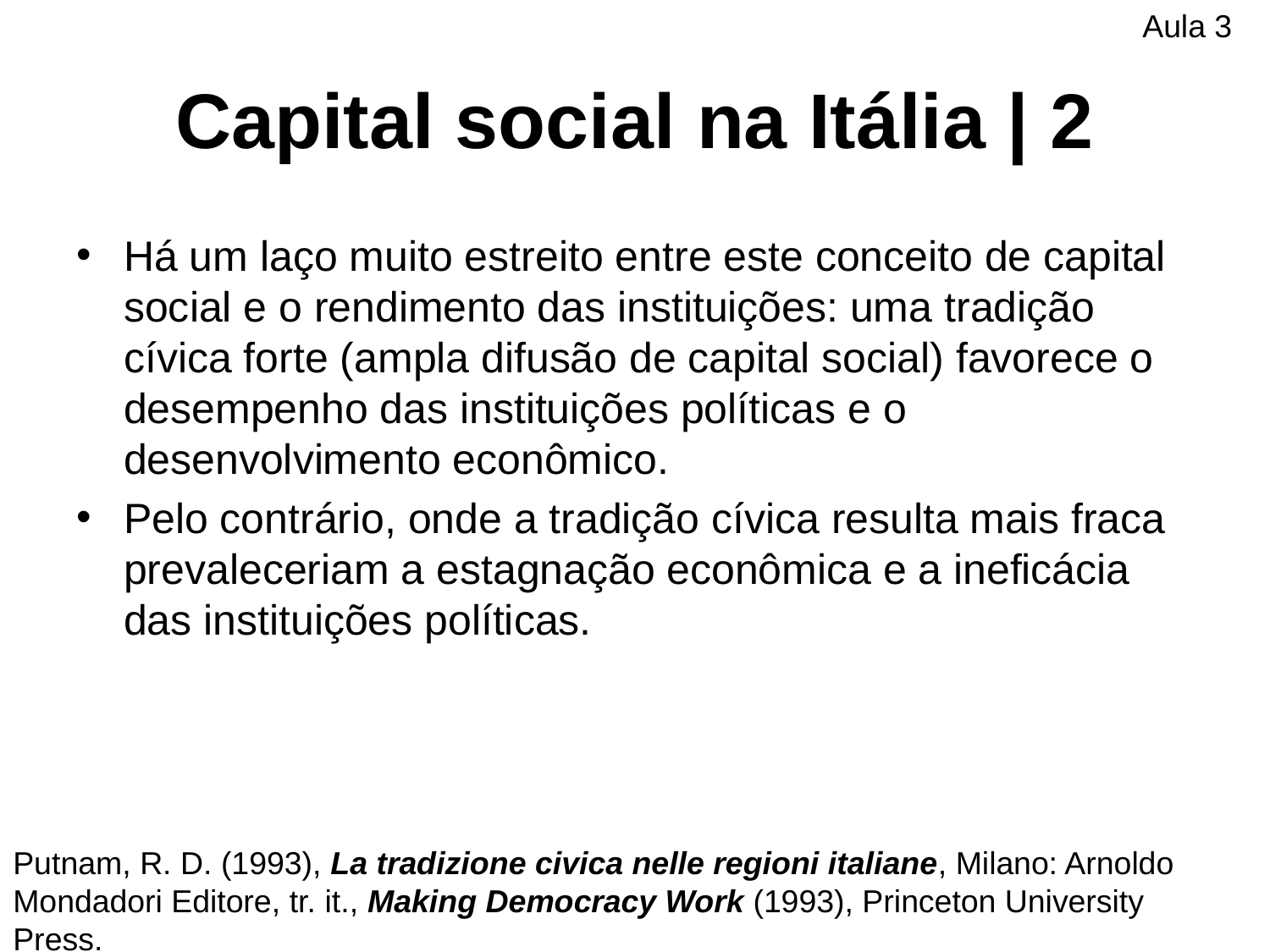

Aula 3
# Capital social na Itália | 2
Há um laço muito estreito entre este conceito de capital social e o rendimento das instituições: uma tradição cívica forte (ampla difusão de capital social) favorece o desempenho das instituições políticas e o desenvolvimento econômico.
Pelo contrário, onde a tradição cívica resulta mais fraca prevaleceriam a estagnação econômica e a ineficácia das instituições políticas.
Putnam, R. D. (1993), La tradizione civica nelle regioni italiane, Milano: Arnoldo
Mondadori Editore, tr. it., Making Democracy Work (1993), Princeton University Press.